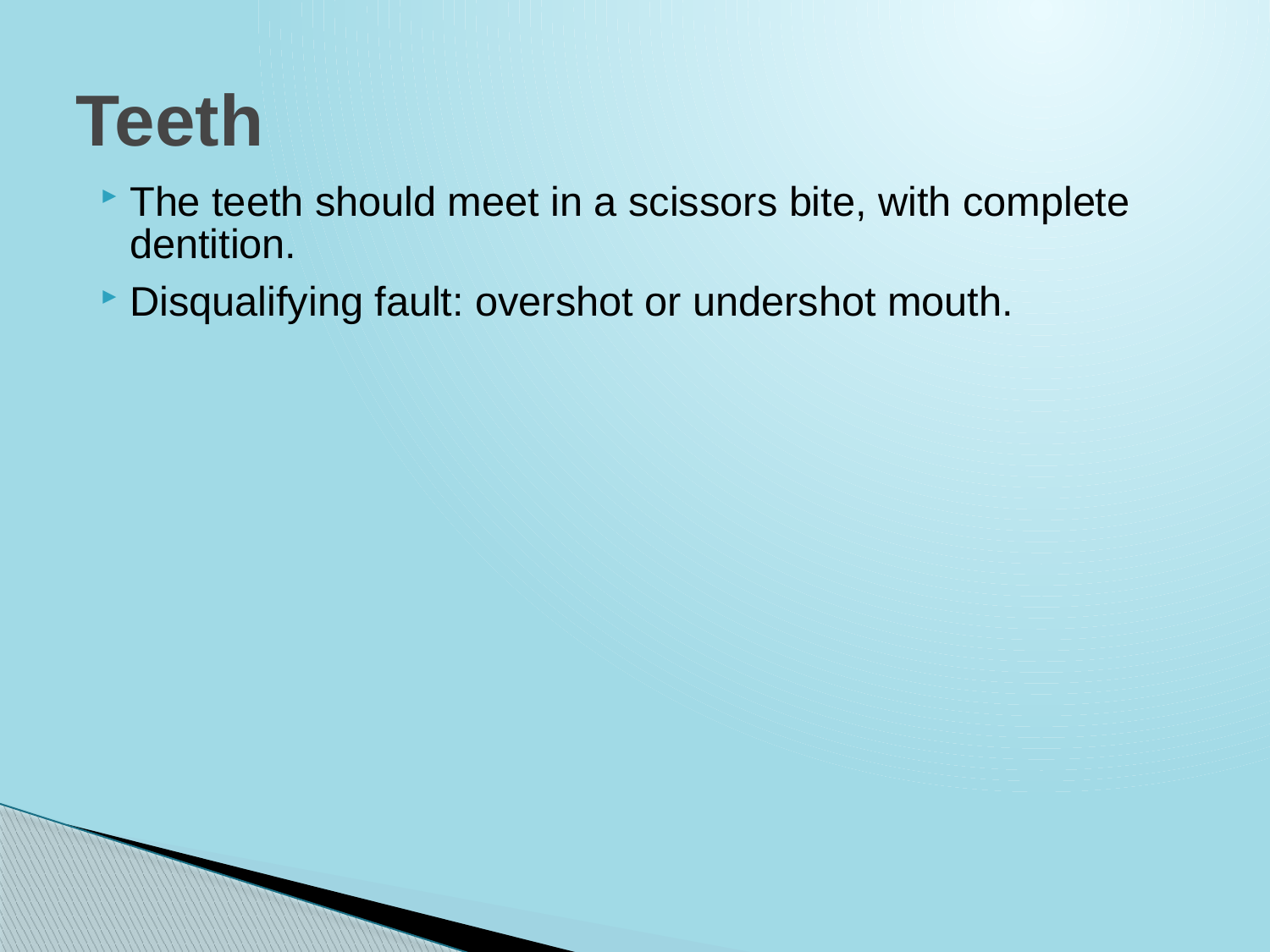

# Teeth
The teeth should meet in a scissors bite, with complete dentition.
Disqualifying fault: overshot or undershot mouth.